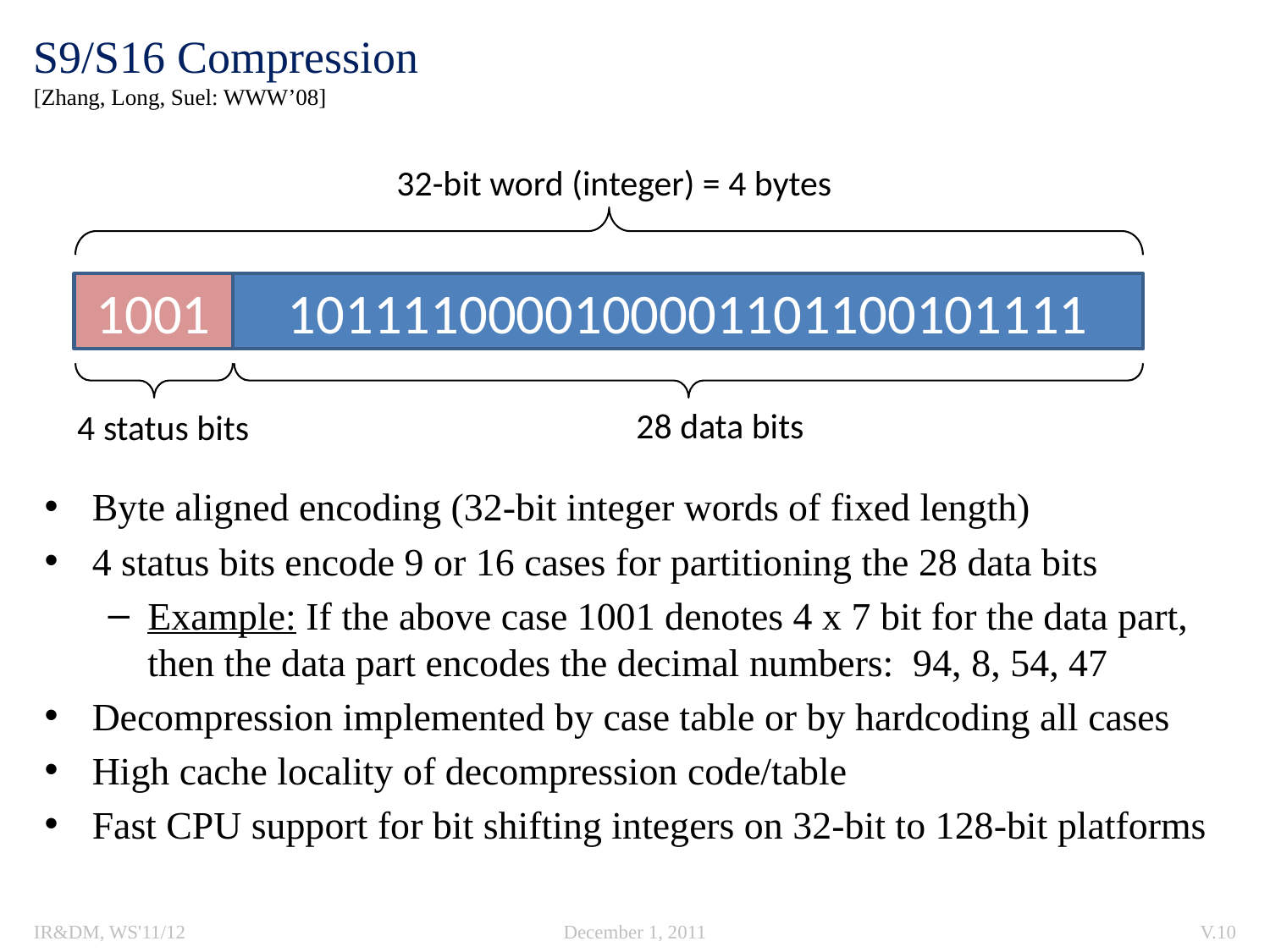

# S9/S16 Compression [Zhang, Long, Suel: WWW’08]
32-bit word (integer) = 4 bytes
1001
1011110000100001101100101111

28 data bits
4 status bits
Byte aligned encoding (32-bit integer words of fixed length)
4 status bits encode 9 or 16 cases for partitioning the 28 data bits
Example: If the above case 1001 denotes 4 x 7 bit for the data part, then the data part encodes the decimal numbers:  94, 8, 54, 47
Decompression implemented by case table or by hardcoding all cases
High cache locality of decompression code/table
Fast CPU support for bit shifting integers on 32-bit to 128-bit platforms
IR&DM, WS'11/12
December 1, 2011
V.10